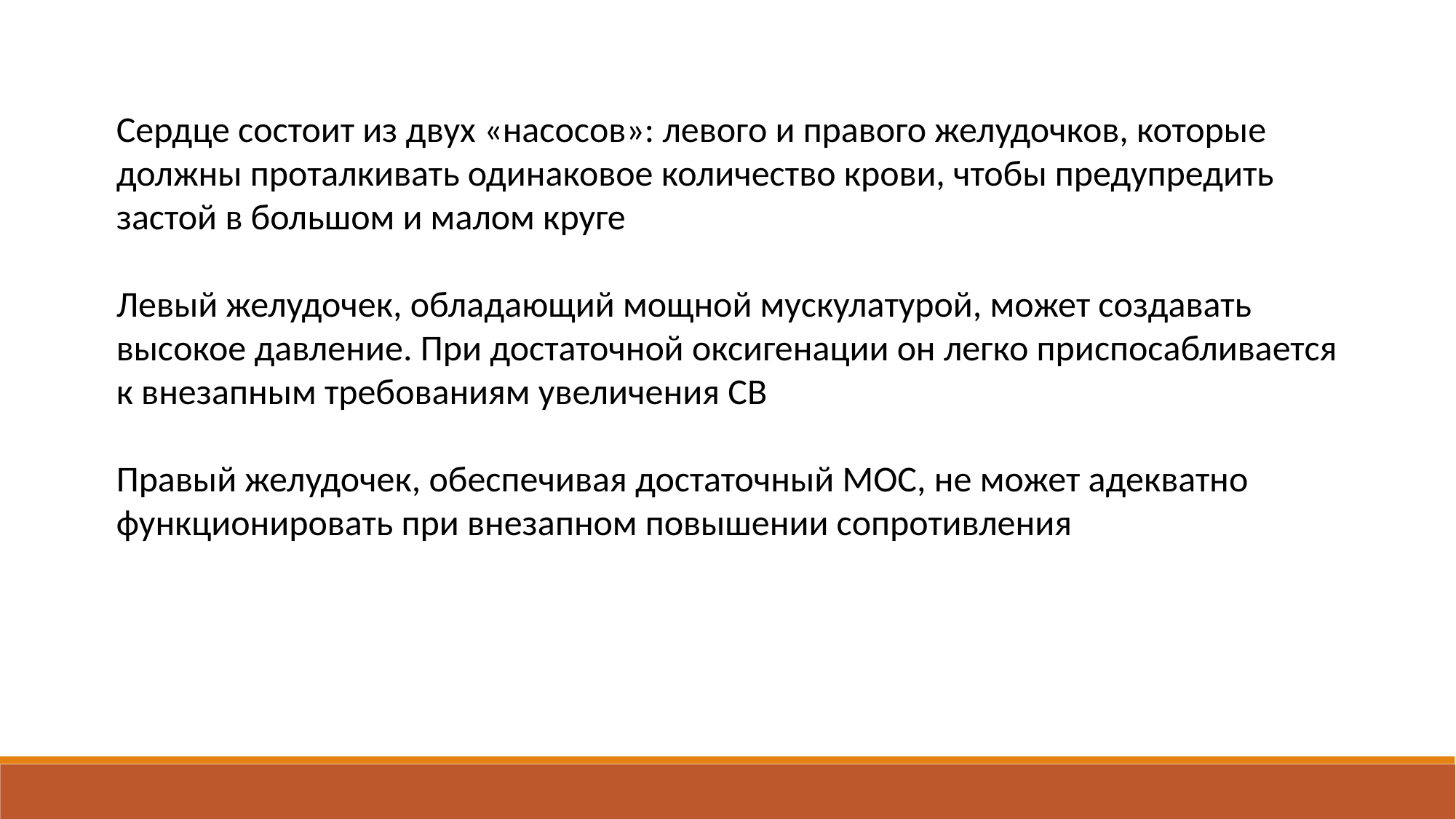

Сердце состоит из двух «насосов»: левого и правого желудочков, которые должны проталкивать одинаковое количество крови, чтобы предупредить застой в большом и малом круге

Левый желудочек, обладающий мощной мускулатурой, может создавать высокое давление. При достаточной оксигенации он легко приспосабливается к внезапным требованиям увеличения СВ

Правый желудочек, обеспечивая достаточный МОС, не может адекватно функционировать при внезапном повышении сопротивления